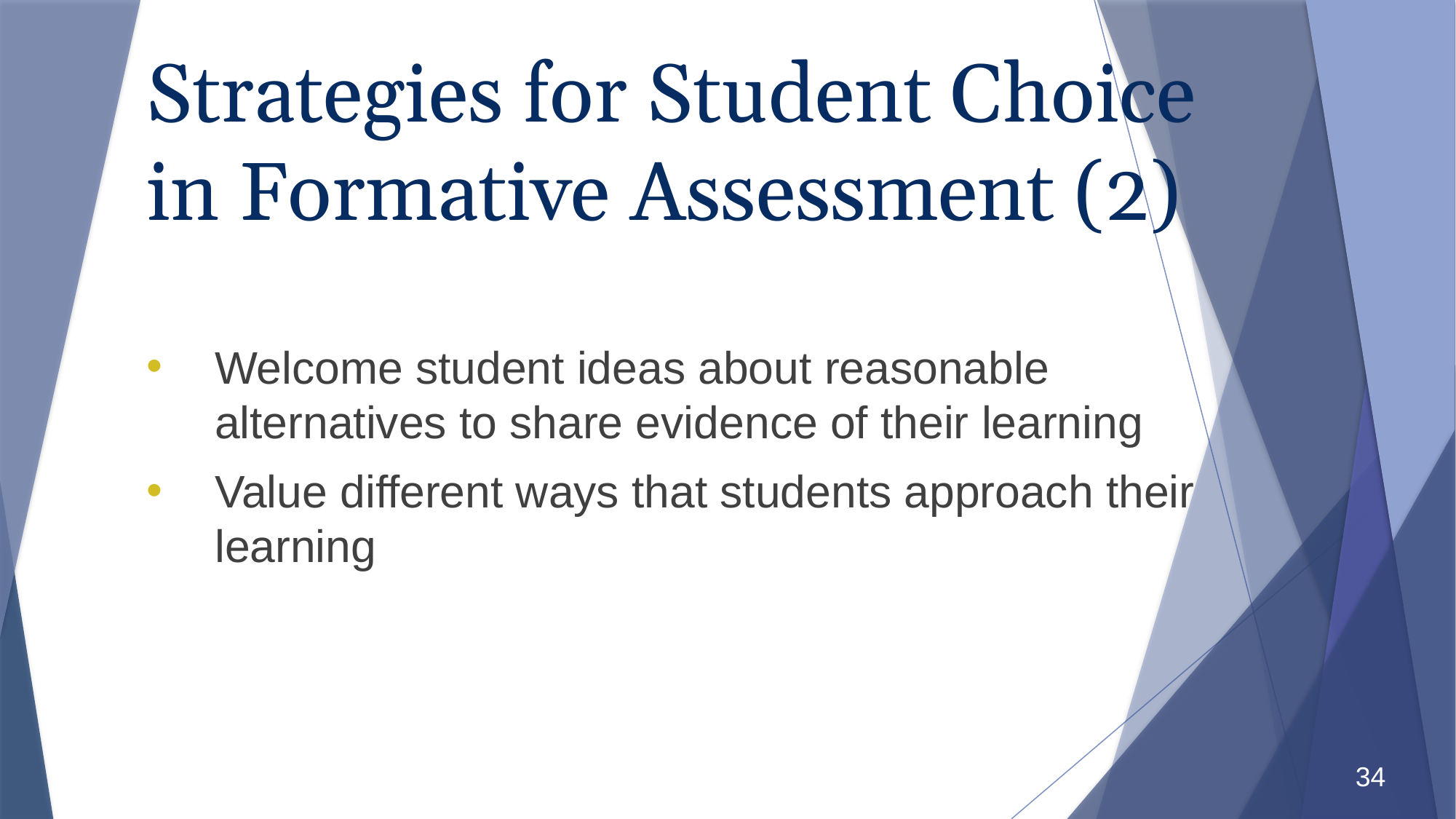

# Strategies for Student Choice in Formative Assessment (2)
Welcome student ideas about reasonable alternatives to share evidence of their learning
Value different ways that students approach their learning
34